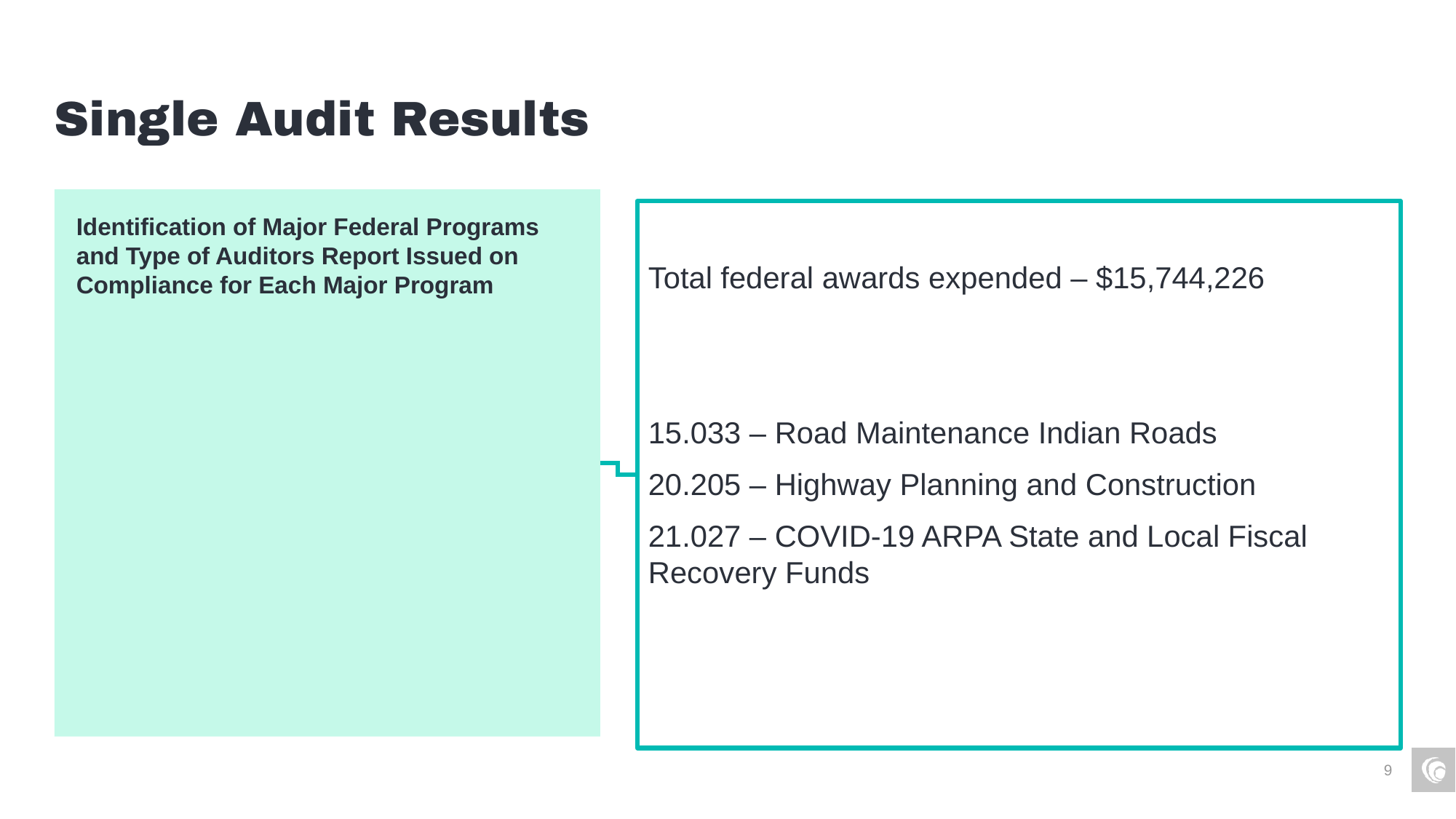

# Single Audit Results
Identification of Major Federal Programs and Type of Auditors Report Issued on Compliance for Each Major Program

Total federal awards expended – $15,744,226

15.033 – Road Maintenance Indian Roads
20.205 – Highway Planning and Construction
21.027 – COVID-19 ARPA State and Local Fiscal Recovery Funds